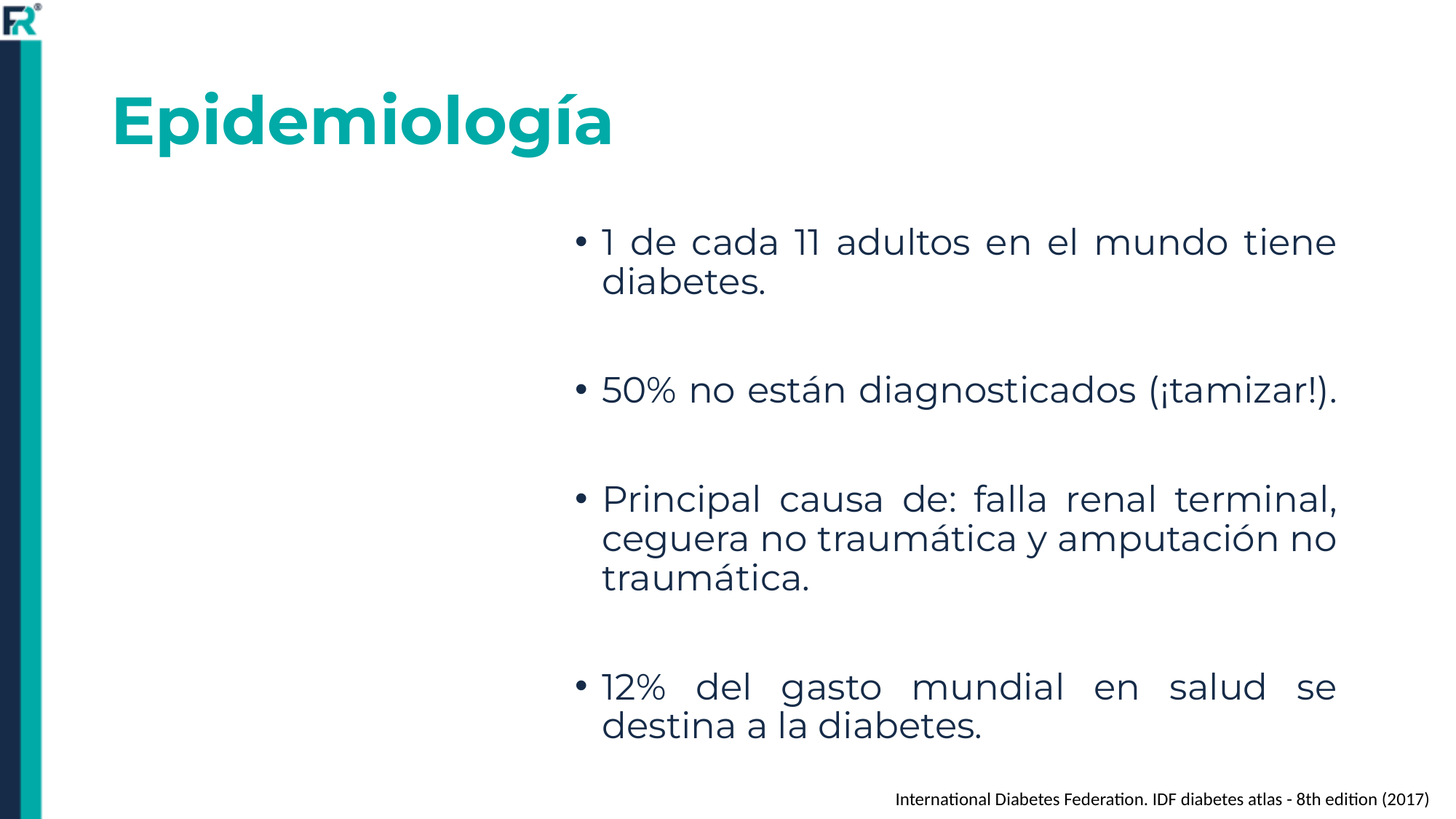

# Epidemiología
1 de cada 11 adultos en el mundo tiene diabetes.

50% no están diagnosticados (¡tamizar!).

Principal causa de: falla renal terminal, ceguera no traumática y amputación no traumática.

12% del gasto mundial en salud se destina a la diabetes.

International Diabetes Federation. IDF diabetes atlas - 8th edition (2017)